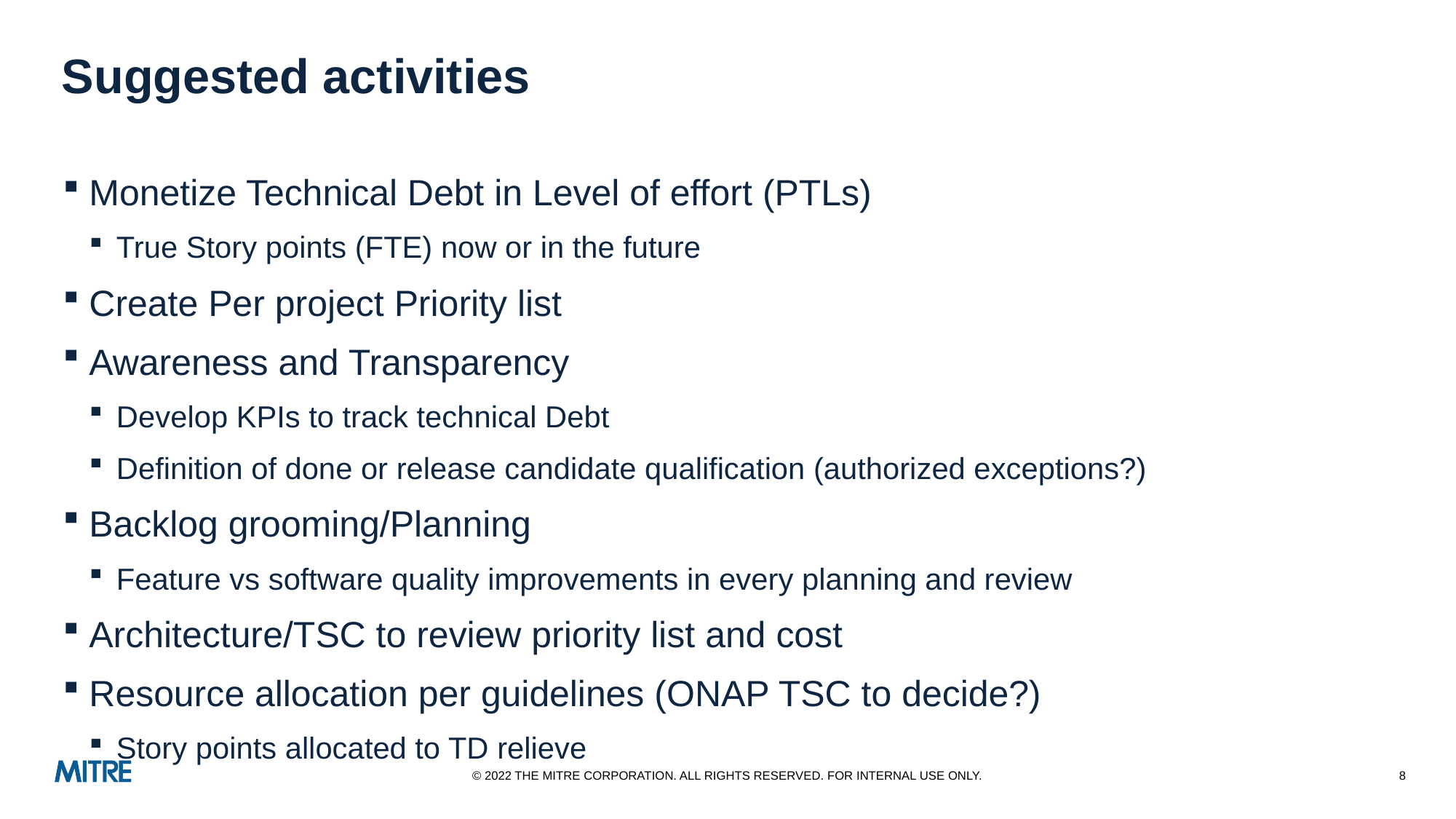

# Suggested activities
Monetize Technical Debt in Level of effort (PTLs)
True Story points (FTE) now or in the future
Create Per project Priority list
Awareness and Transparency
Develop KPIs to track technical Debt
Definition of done or release candidate qualification (authorized exceptions?)
Backlog grooming/Planning
Feature vs software quality improvements in every planning and review
Architecture/TSC to review priority list and cost
Resource allocation per guidelines (ONAP TSC to decide?)
Story points allocated to TD relieve

© 2022 THE MITRE CORPORATION. ALL RIGHTS RESERVED. FOR INTERNAL USE ONLY.
8